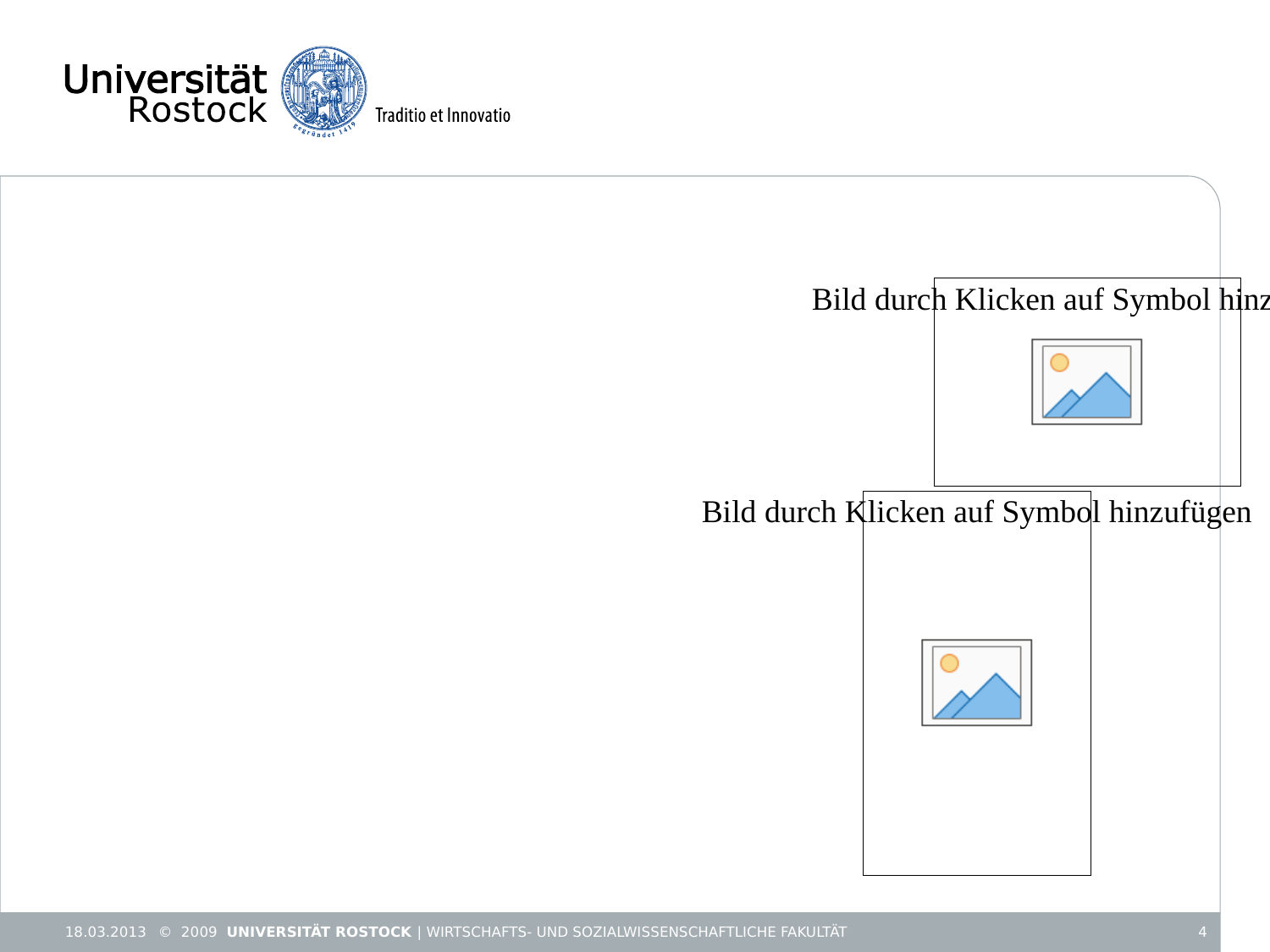

#

18.03.2013
©  2009  UNIVERSITÄT ROSTOCK | Wirtschafts- und Sozialwissenschaftliche Fakultät
4